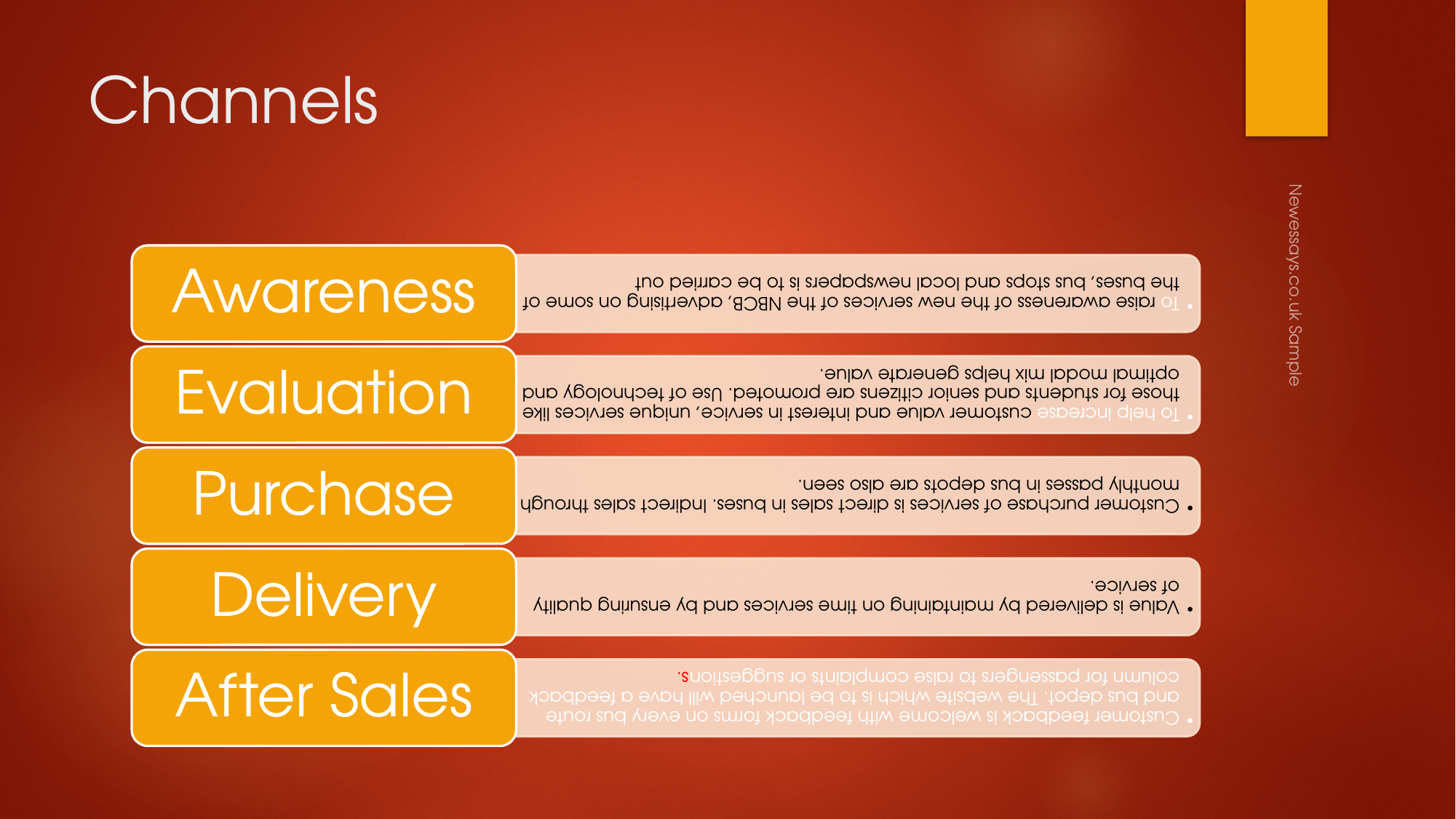

# Channels
To raise awareness of the new services of the NBCB, advertising on some of the buses, bus stops and local newspapers is to be carried out
Awareness
To help increase customer value and interest in service, unique services like those for students and senior citizens are promoted. Use of technology and optimal modal mix helps generate value.
Evaluation
Customer purchase of services is direct sales in buses. Indirect sales through monthly passes in bus depots are also seen.
Purchase
Value is delivered by maintaining on time services and by ensuring quality of service.
Delivery
Customer feedback is welcome with feedback forms on every bus route and bus depot. The website which is to be launched will have a feedback column for passengers to raise complaints or suggestions.
After Sales
Newessays.co.uk Sample